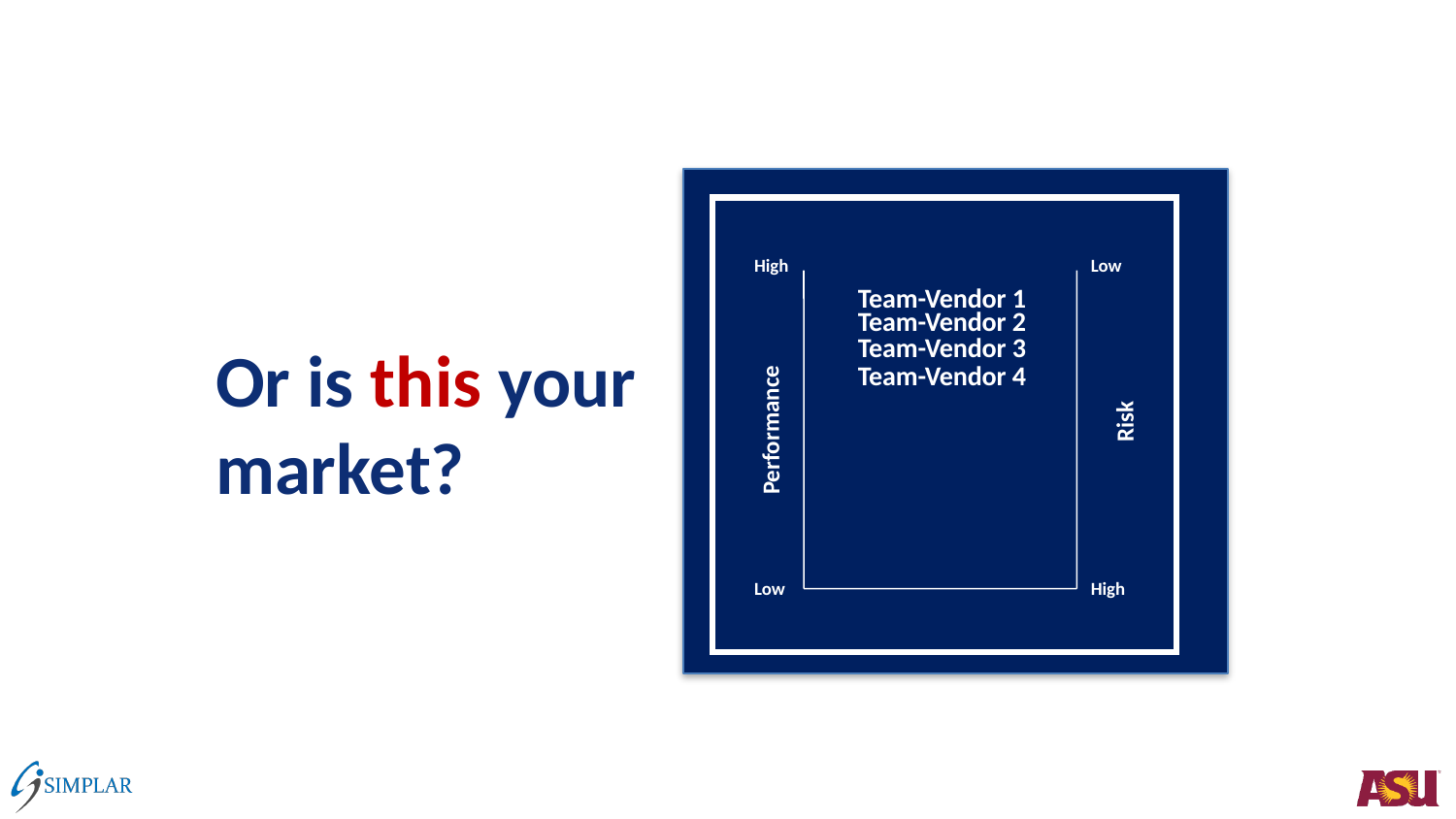

High
Low

Team-Vendor 1
Team-Vendor 2
Team-Vendor 3
Team-Vendor 4
Or is this your market?
Risk
Performance
Low
High